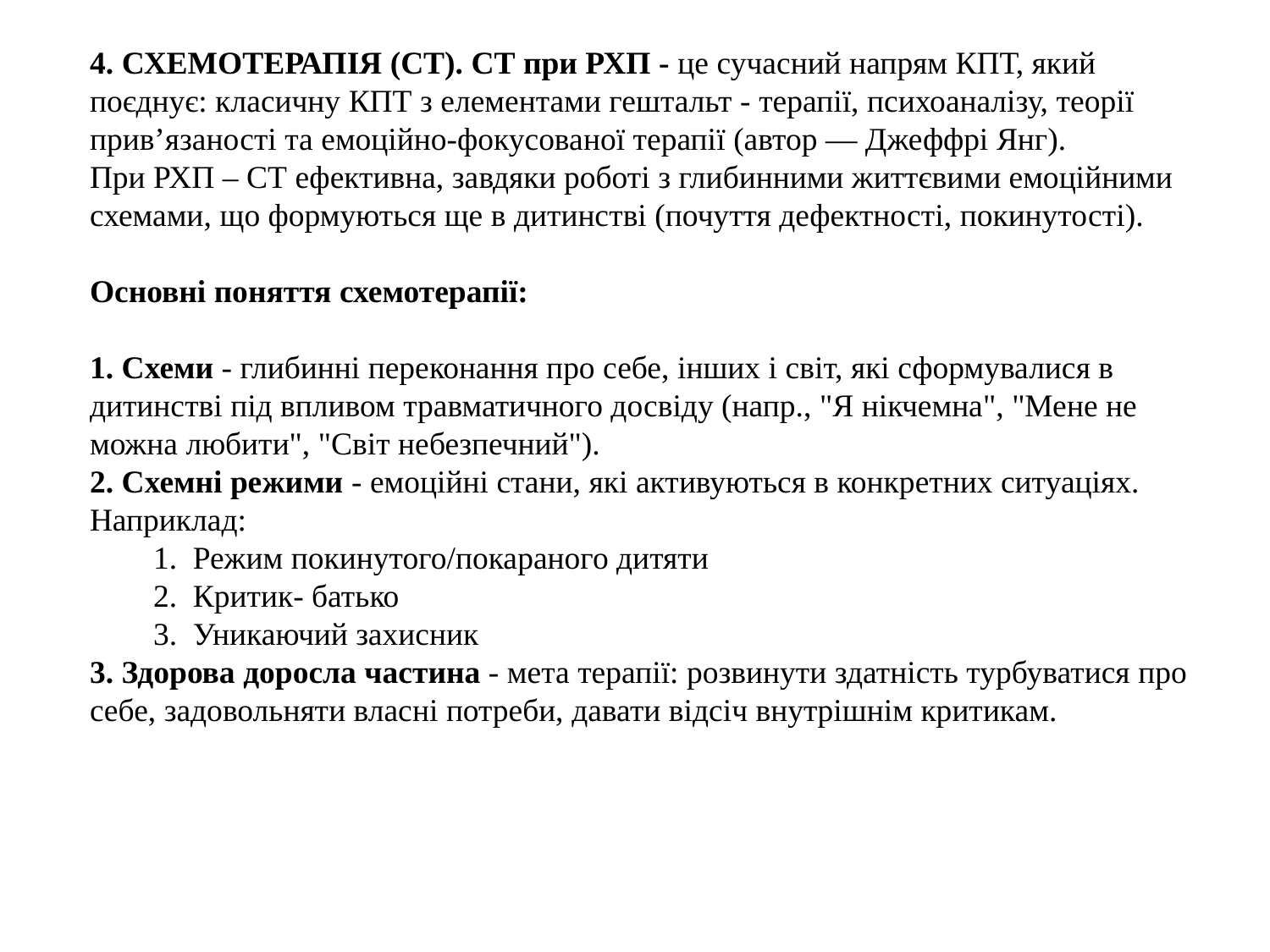

4. СХЕМОТЕРАПІЯ (СТ). СТ при РХП - це сучасний напрям КПТ, який поєднує: класичну КПТ з елементами гештальт - терапії, психоаналізу, теорії прив’язаності та емоційно-фокусованої терапії (автор — Джеффрі Янг).
При РХП – СТ ефективна, завдяки роботі з глибинними життєвими емоційними схемами, що формуються ще в дитинстві (почуття дефектності, покинутості).

Основні поняття схемотерапії:

 Схеми - глибинні переконання про себе, інших і світ, які сформувалися в дитинстві під впливом травматичного досвіду (напр., "Я нікчемна", "Мене не можна любити", "Світ небезпечний").
 Схемні режими - емоційні стани, які активуються в конкретних ситуаціях. Наприклад:
Режим покинутого/покараного дитяти
Критик- батько
Уникаючий захисник
 Здорова доросла частина - мета терапії: розвинути здатність турбуватися про себе, задовольняти власні потреби, давати відсіч внутрішнім критикам.